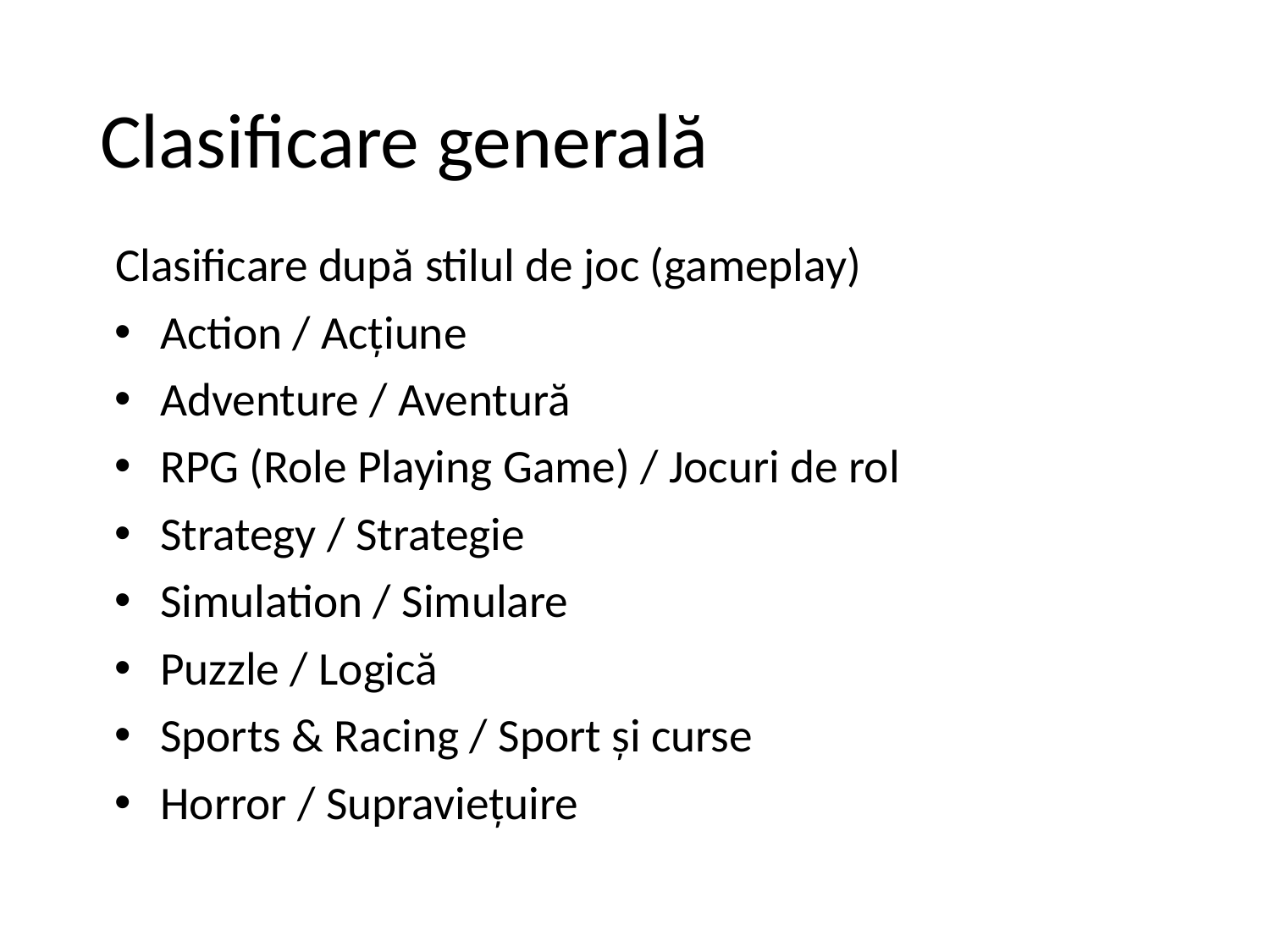

# Clasificare generală
Clasificare după stilul de joc (gameplay)
Action / Acțiune
Adventure / Aventură
RPG (Role Playing Game) / Jocuri de rol
Strategy / Strategie
Simulation / Simulare
Puzzle / Logică
Sports & Racing / Sport și curse
Horror / Supraviețuire